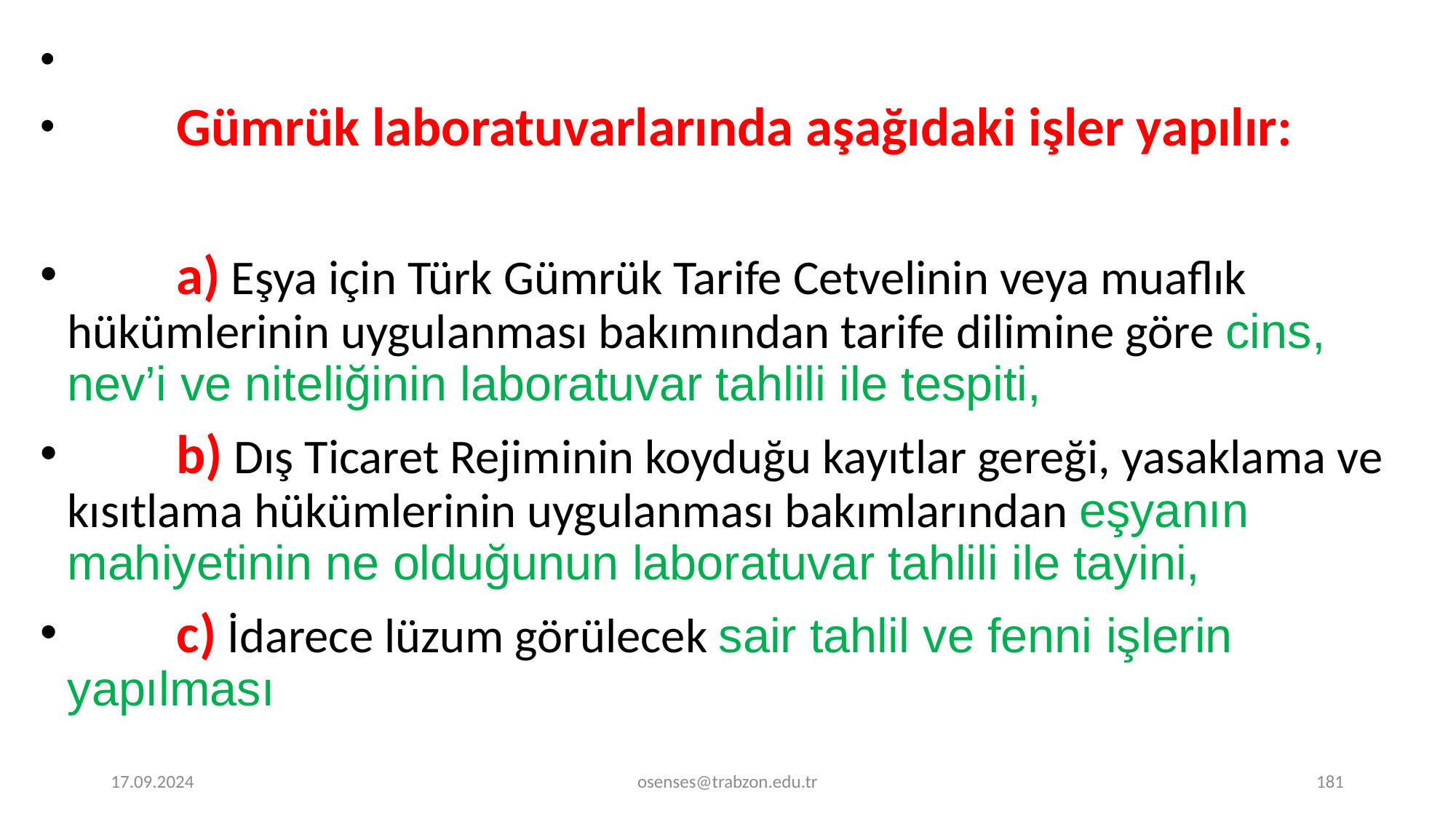

Gümrük laboratuvarlarında aşağıdaki işler yapılır:

 	a) Eşya için Türk Gümrük Tarife Cetvelinin veya muaflık hükümlerinin uygulanması bakımından tarife dilimine göre cins, nev’i ve niteliğinin laboratuvar tahlili ile tespiti,
 	b) Dış Ticaret Rejiminin koyduğu kayıtlar gereği, yasaklama ve kısıtlama hükümlerinin uygulanması bakımlarından eşyanın mahiyetinin ne olduğunun laboratuvar tahlili ile tayini,
 	c) İdarece lüzum görülecek sair tahlil ve fenni işlerin yapılması
17.09.2024
osenses@trabzon.edu.tr
181